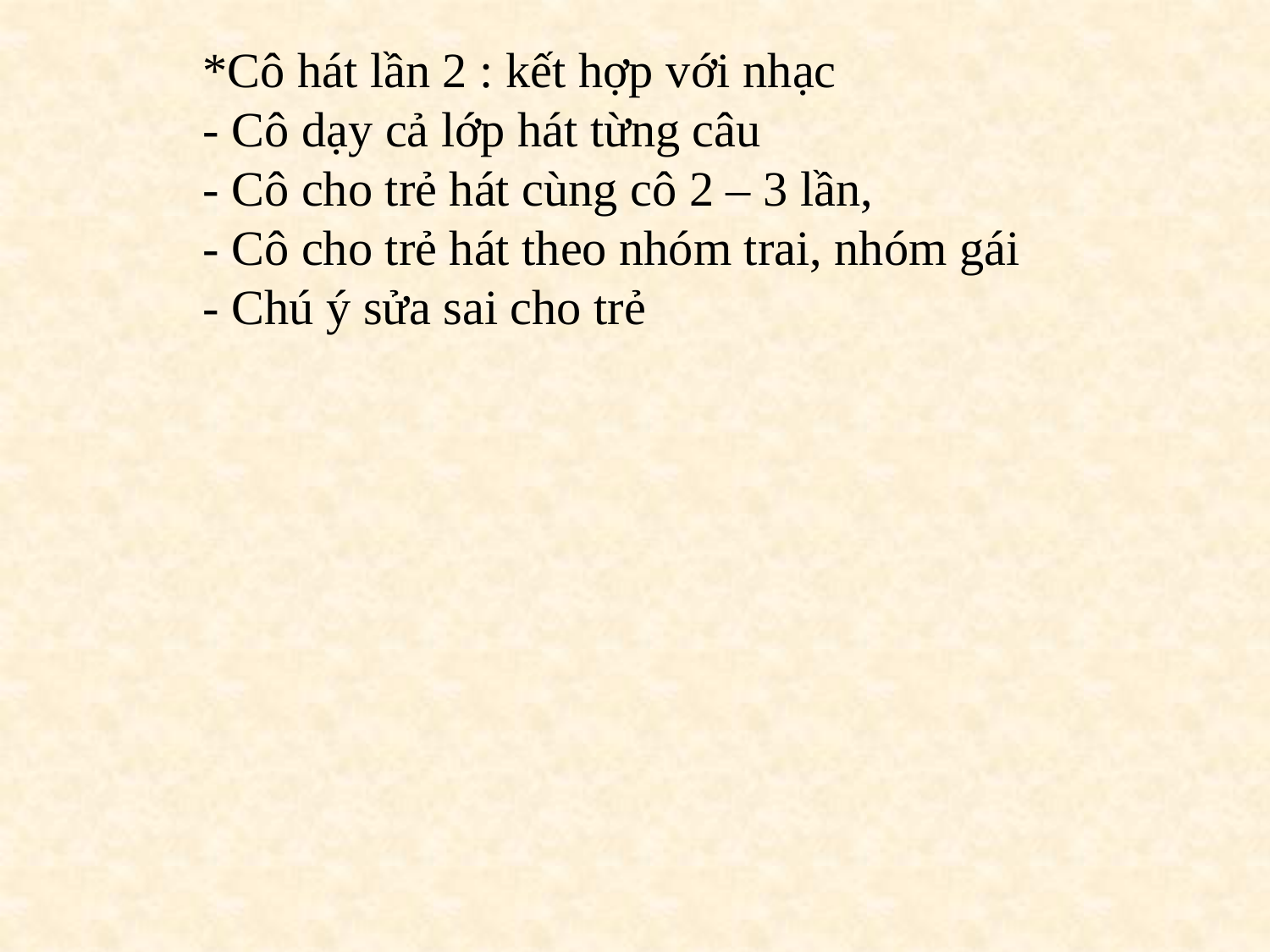

*Cô hát lần 2 : kết hợp với nhạc
- Cô dạy cả lớp hát từng câu
- Cô cho trẻ hát cùng cô 2 – 3 lần,
- Cô cho trẻ hát theo nhóm trai, nhóm gái
- Chú ý sửa sai cho trẻ